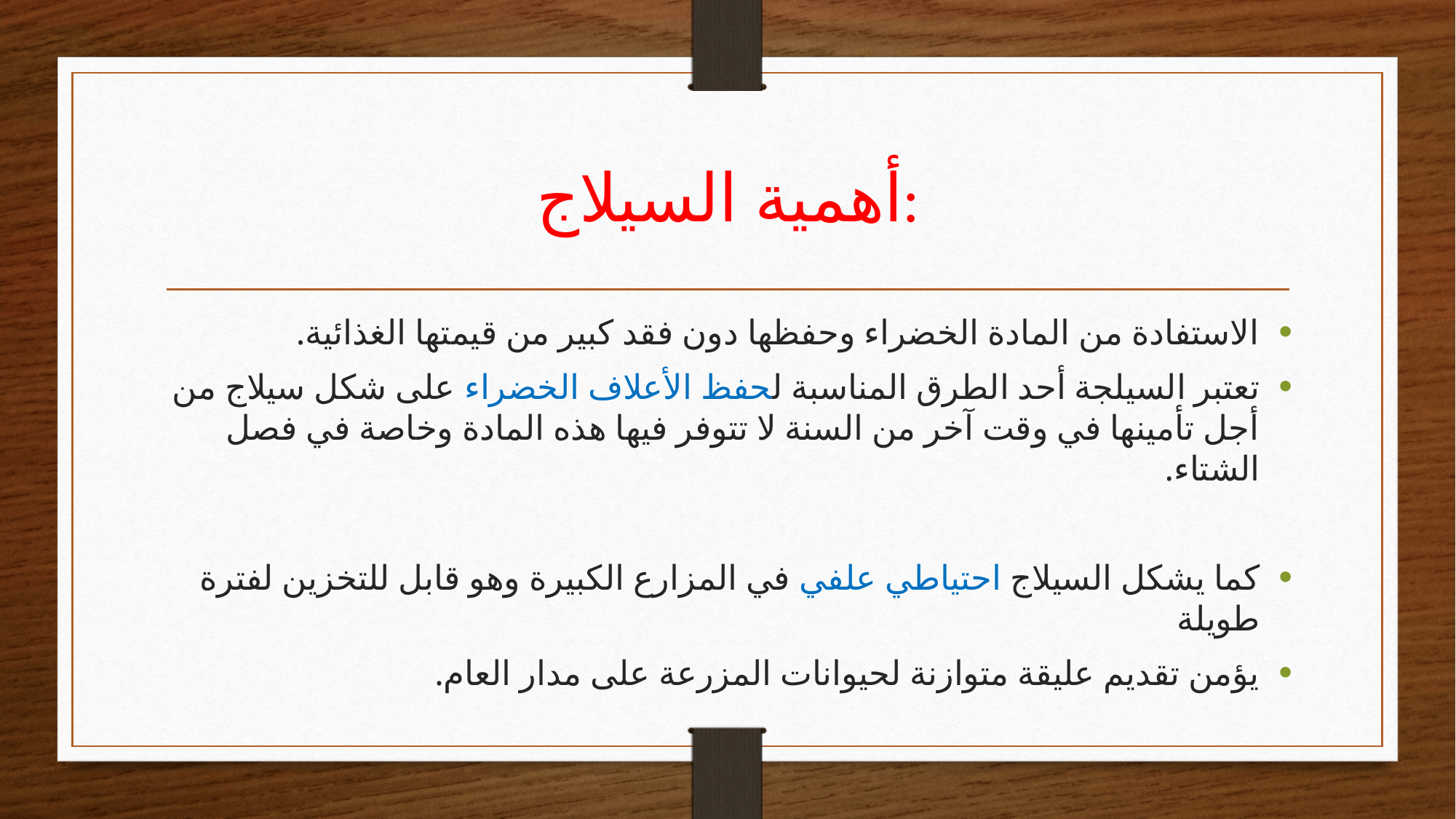

# أهمية السيلاج:
الاستفادة من المادة الخضراء وحفظها دون فقد كبير من قيمتها الغذائية.
تعتبر السيلجة أحد الطرق المناسبة لحفظ الأعلاف الخضراء على شكل سيلاج من أجل تأمينها في وقت آخر من السنة لا تتوفر فيها هذه المادة وخاصة في فصل الشتاء.

كما يشكل السيلاج احتياطي علفي في المزارع الكبيرة وهو قابل للتخزين لفترة طويلة
يؤمن تقديم عليقة متوازنة لحيوانات المزرعة على مدار العام.